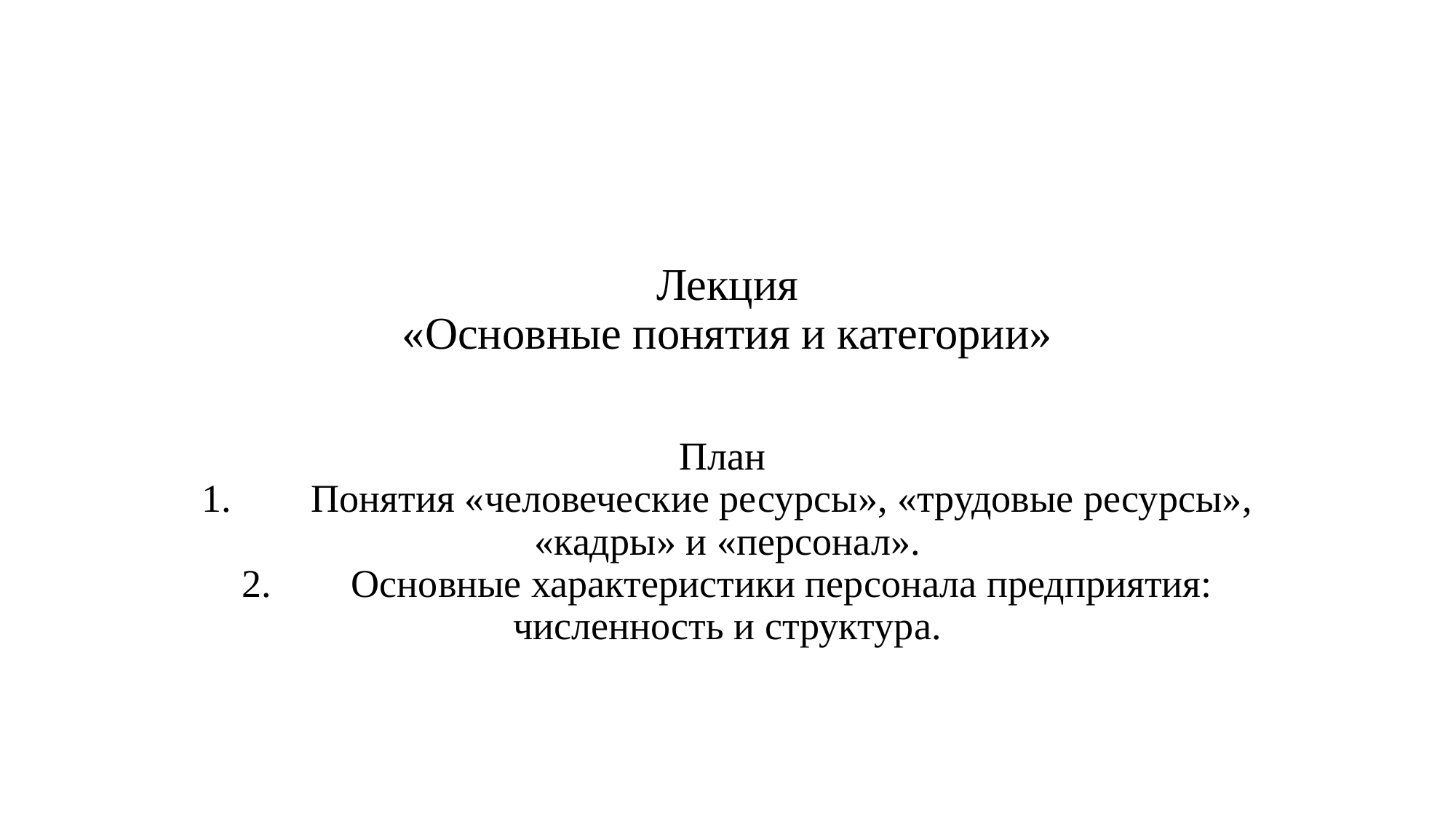

# Лекция «Основные понятия и категории»
План
1.	Понятия «человеческие ресурсы», «трудовые ресурсы», «кадры» и «персонал».
2.	Основные характеристики персонала предприятия: численность и структура.